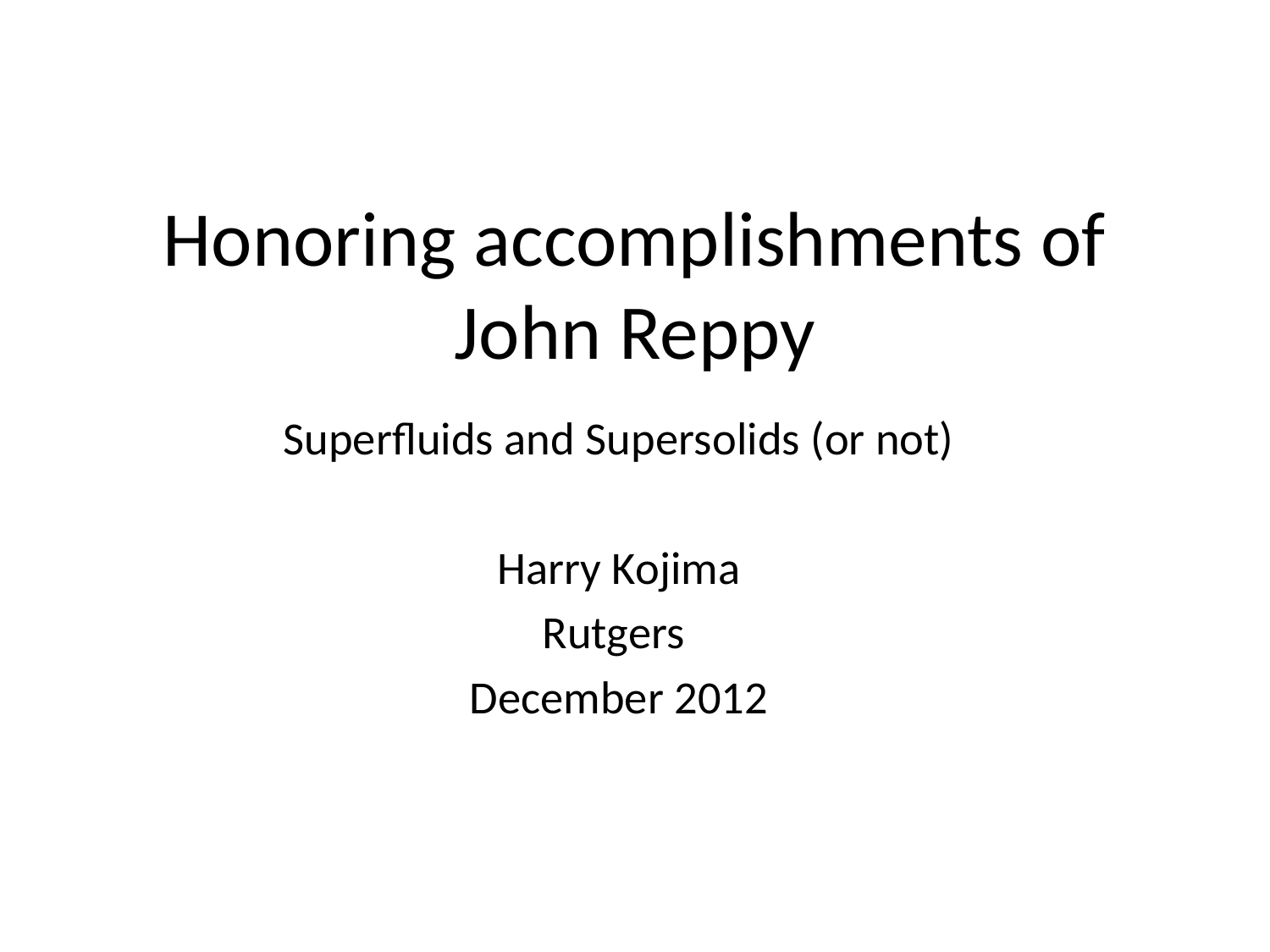

# Honoring accomplishments of John Reppy
Superfluids and Supersolids (or not)

Harry Kojima
Rutgers
December 2012